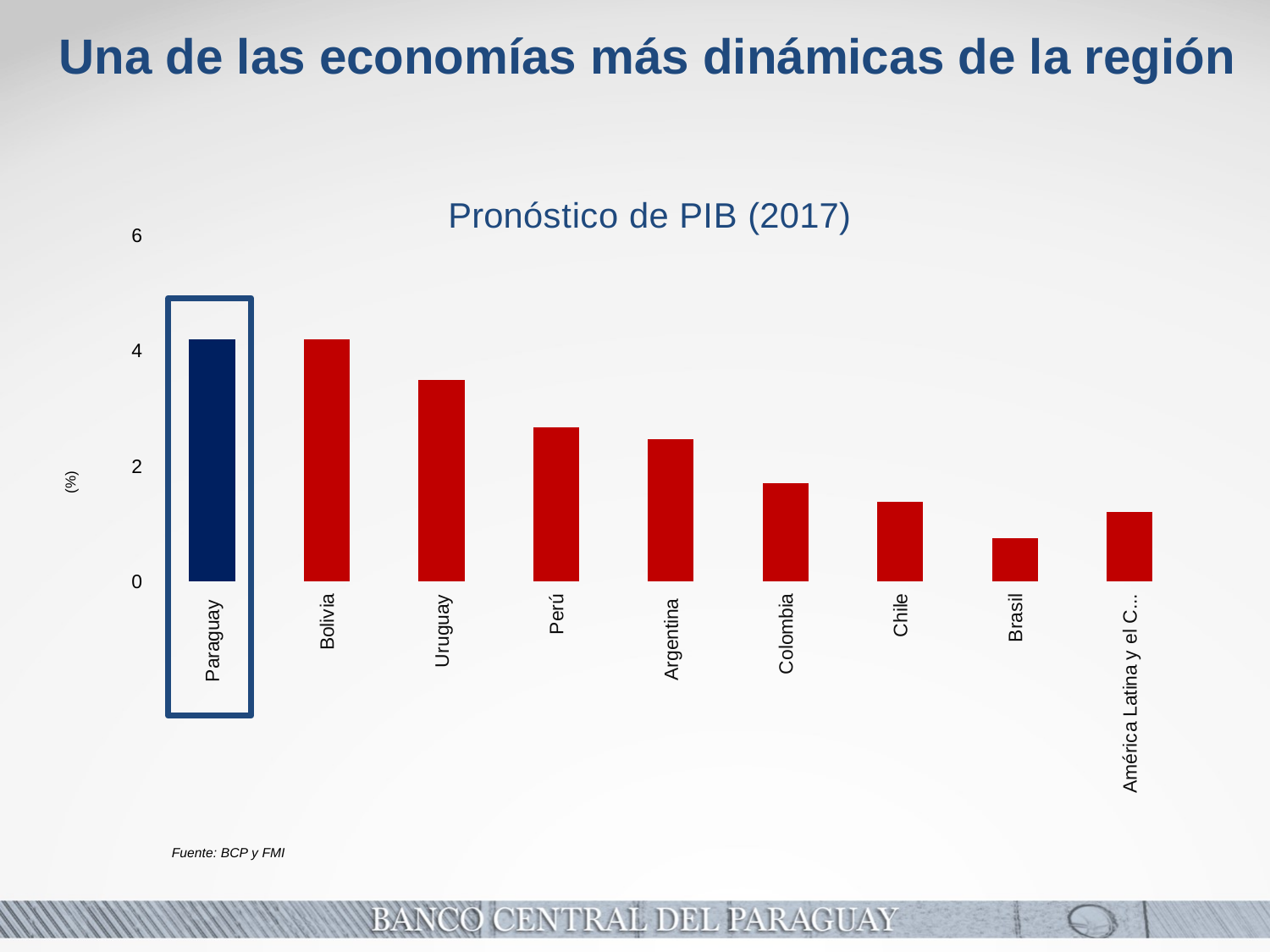

Una de las economías más dinámicas de la región

### Chart: Pronóstico de PIB (2017)

| Category | 2017 |
|---|---|
| Paraguay  | 4.2 |
| Bolivia | 4.2 |
| Uruguay | 3.5 |
| Perú | 2.668 |
| Argentina  | 2.464 |
| Colombia | 1.7 |
| Chile | 1.376 |
| Brasil | 0.748 |
| América Latina y el Caribe | 1.198 |
(%)
Fuente: BCP y FMI